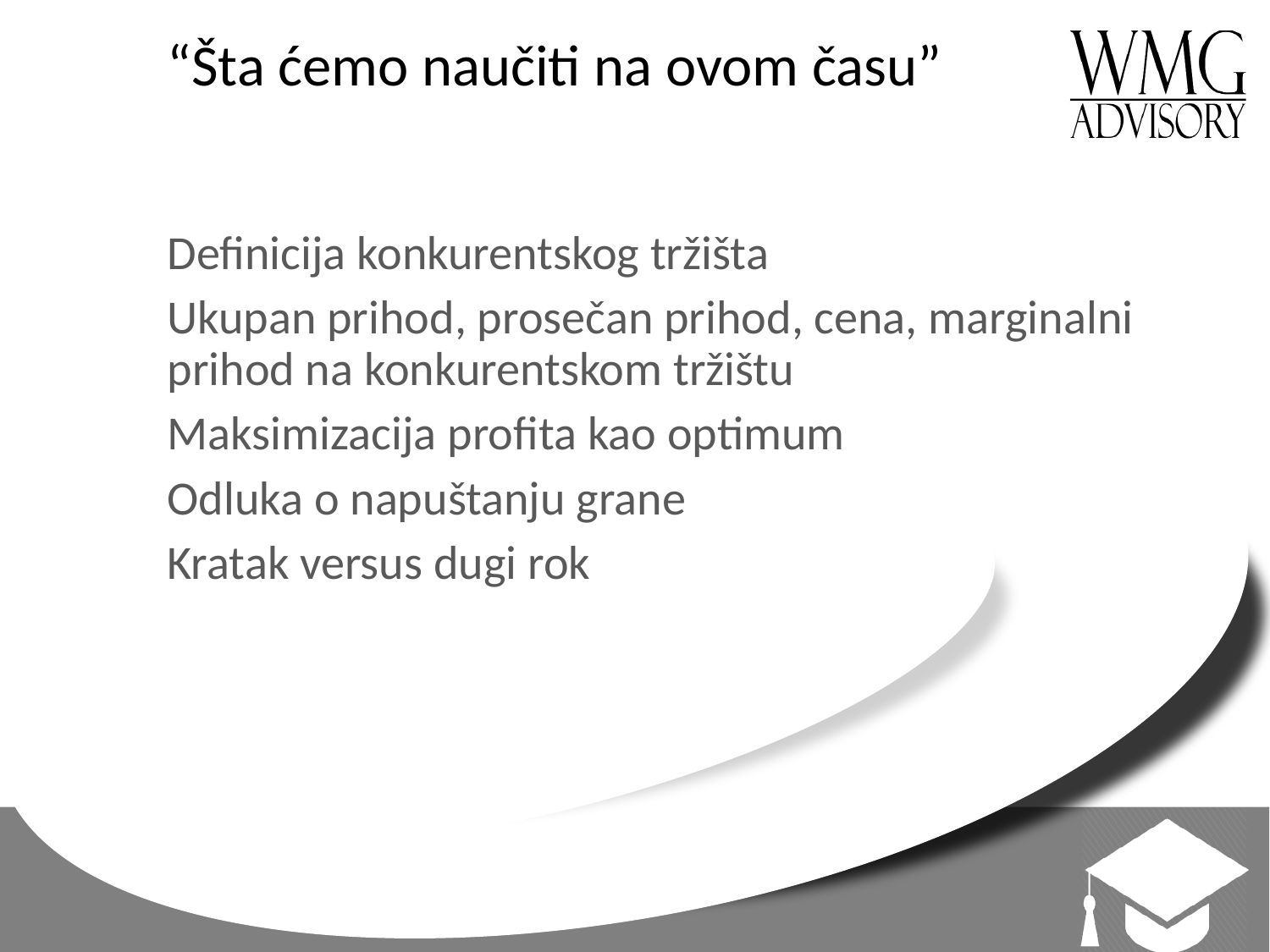

# “Šta ćemo naučiti na ovom času”
Definicija konkurentskog tržišta
Ukupan prihod, prosečan prihod, cena, marginalni prihod na konkurentskom tržištu
Maksimizacija profita kao optimum
Odluka o napuštanju grane
Kratak versus dugi rok